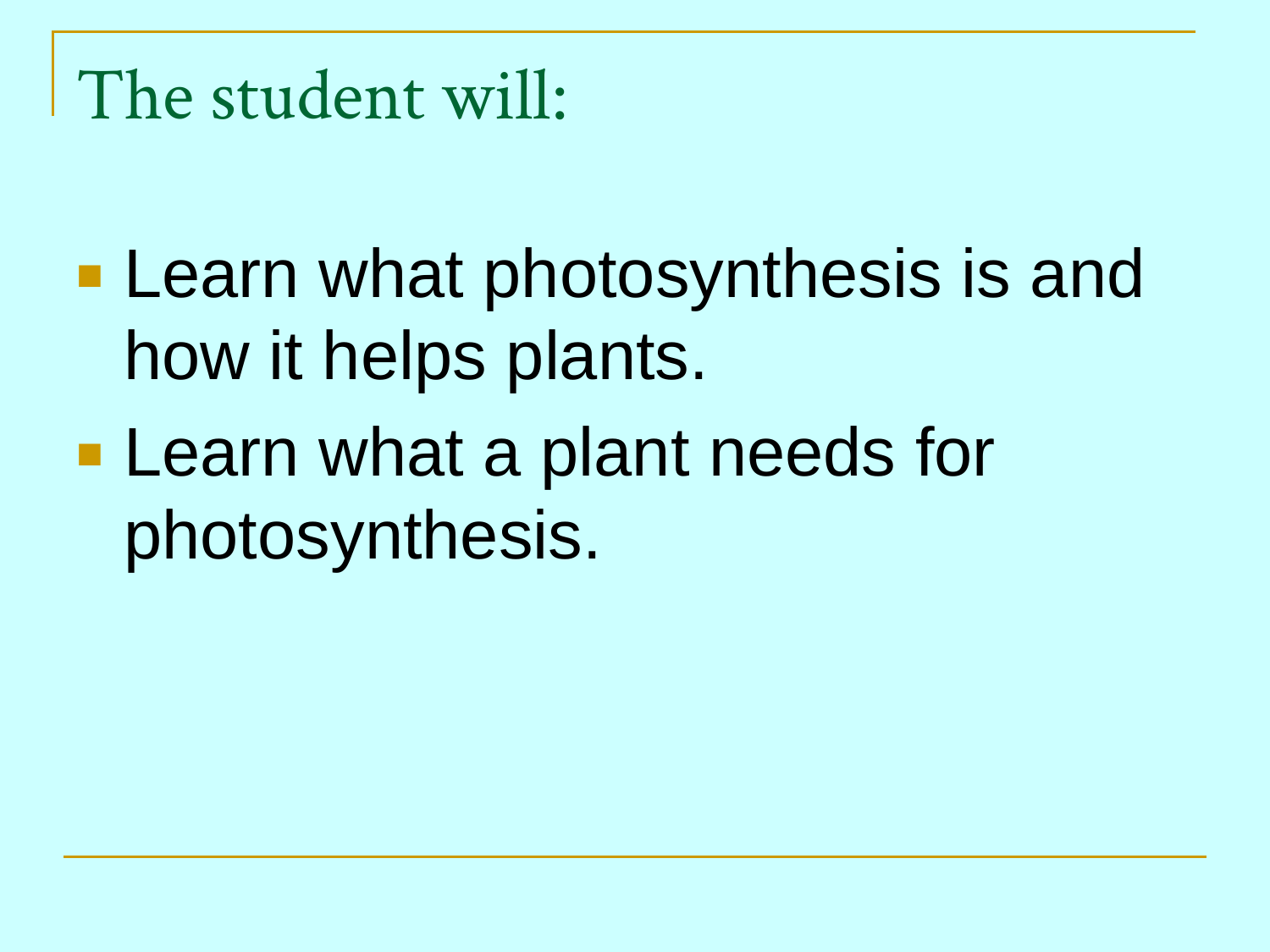

# The student will:
Learn what photosynthesis is and how it helps plants.
Learn what a plant needs for photosynthesis.